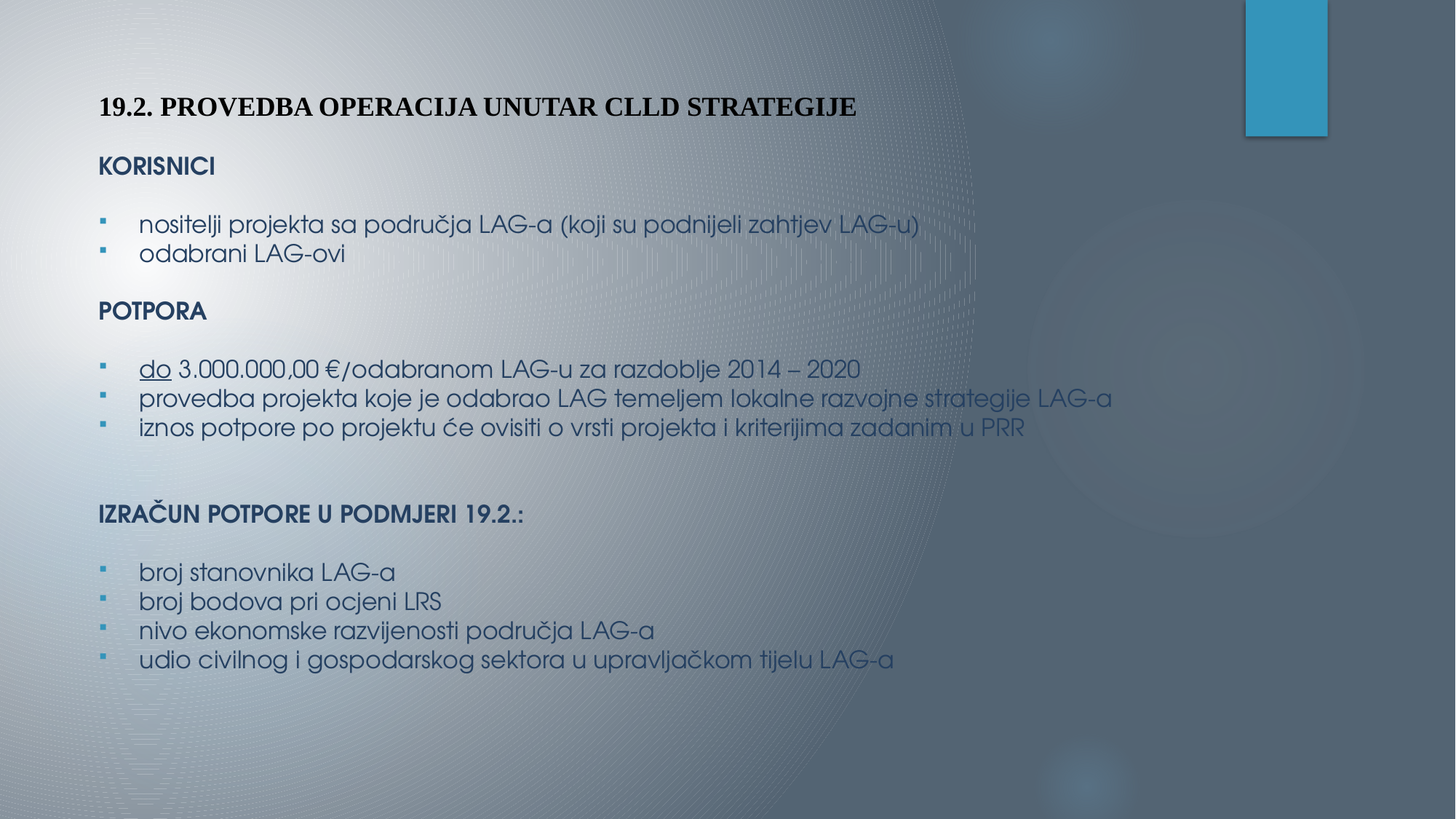

19.2. Provedba operacija unutar CLLD strategije

Korisnici

nositelji projekta sa područja LAG-a (koji su podnijeli zahtjev LAG-u)
odabrani LAG-ovi

Potpora

do 3.000.000,00 €/odabranom LAG-u za razdoblje 2014 – 2020
provedba projekta koje je odabrao LAG temeljem lokalne razvojne strategije LAG-a
iznos potpore po projektu će ovisiti o vrsti projekta i kriterijima zadanim u PRR

Izračun potpore u podmjeri 19.2.:

broj stanovnika LAG-a
broj bodova pri ocjeni LRS
nivo ekonomske razvijenosti područja LAG-a
udio civilnog i gospodarskog sektora u upravljačkom tijelu LAG-a

#